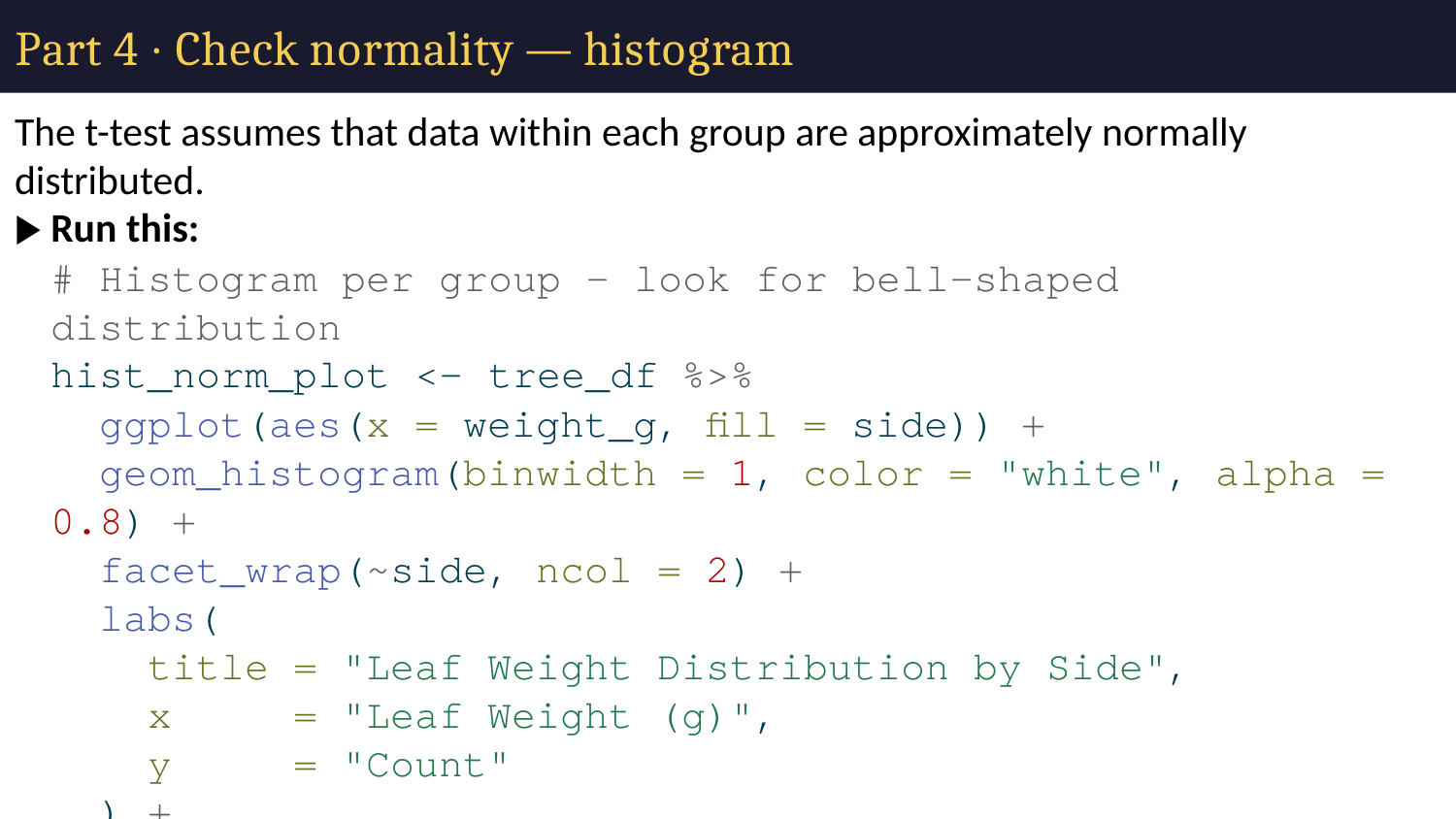

# Part 4 · Check normality — histogram
The t-test assumes that data within each group are approximately normally distributed.
▶ Run this:
# Histogram per group — look for bell-shaped distribution hist_norm_plot <- tree_df %>% ggplot(aes(x = weight_g, fill = side)) + geom_histogram(binwidth = 1, color = "white", alpha = 0.8) + facet_wrap(~side, ncol = 2) + labs( title = "Leaf Weight Distribution by Side", x     = "Leaf Weight (g)", y     = "Count" ) + theme_minimal() + theme(legend.position = "none") hist_norm_plot
✏️ Your turn: Describe the shape of each histogram:
Sunny side shape (bell-shaped, skewed, flat, bimodal?):

Shady side shape:

Any obvious outliers?  Y / N
✏️ Your turn: With only 10 values per group, histograms will look lumpy even if the data are normal. Does this mean we should reject normality? Why or why not?
Your answer: